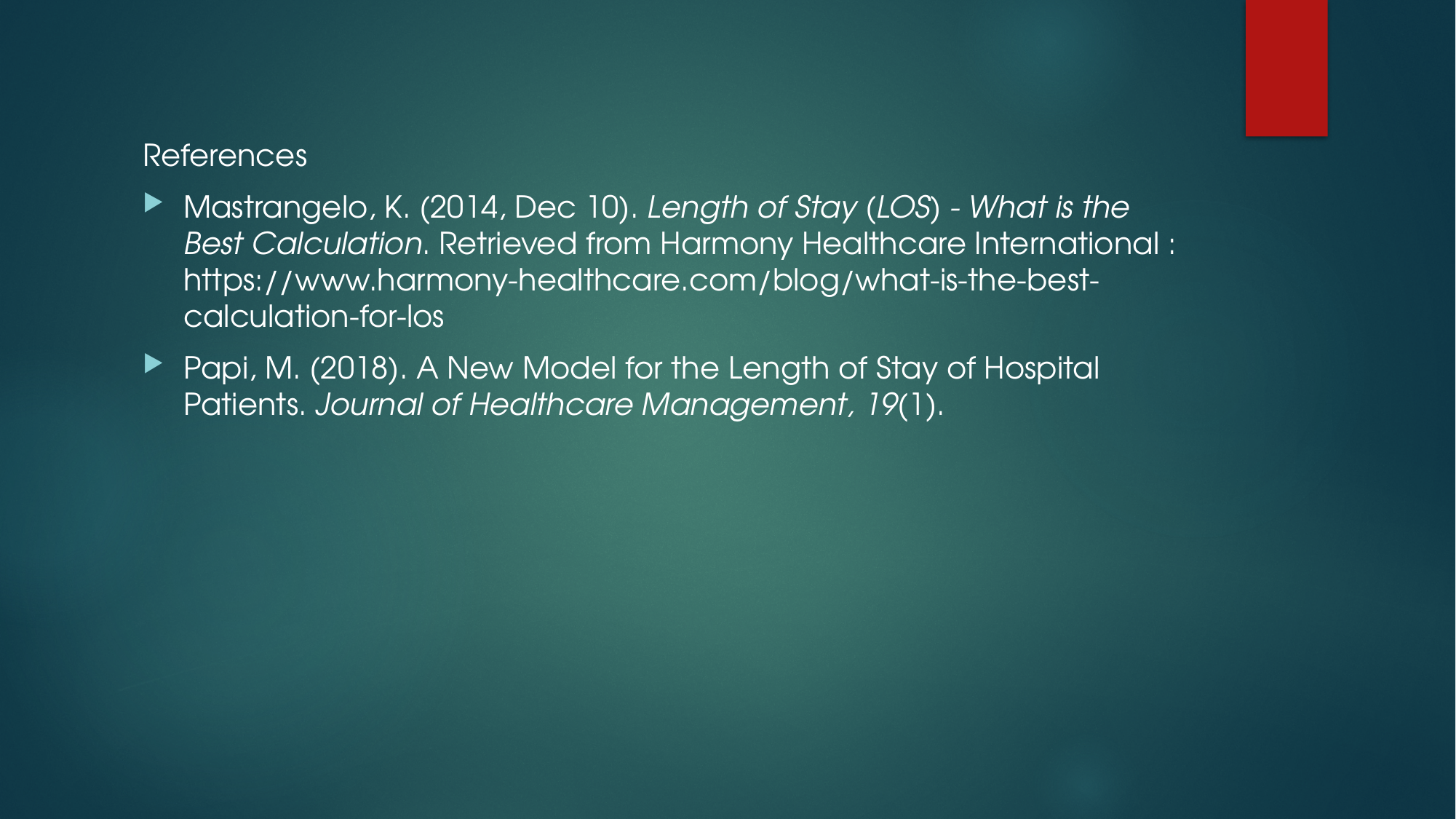

References
Mastrangelo, K. (2014, Dec 10). Length of Stay (LOS) - What is the Best Calculation. Retrieved from Harmony Healthcare International : https://www.harmony-healthcare.com/blog/what-is-the-best-calculation-for-los
Papi, M. (2018). A New Model for the Length of Stay of Hospital Patients. Journal of Healthcare Management, 19(1).